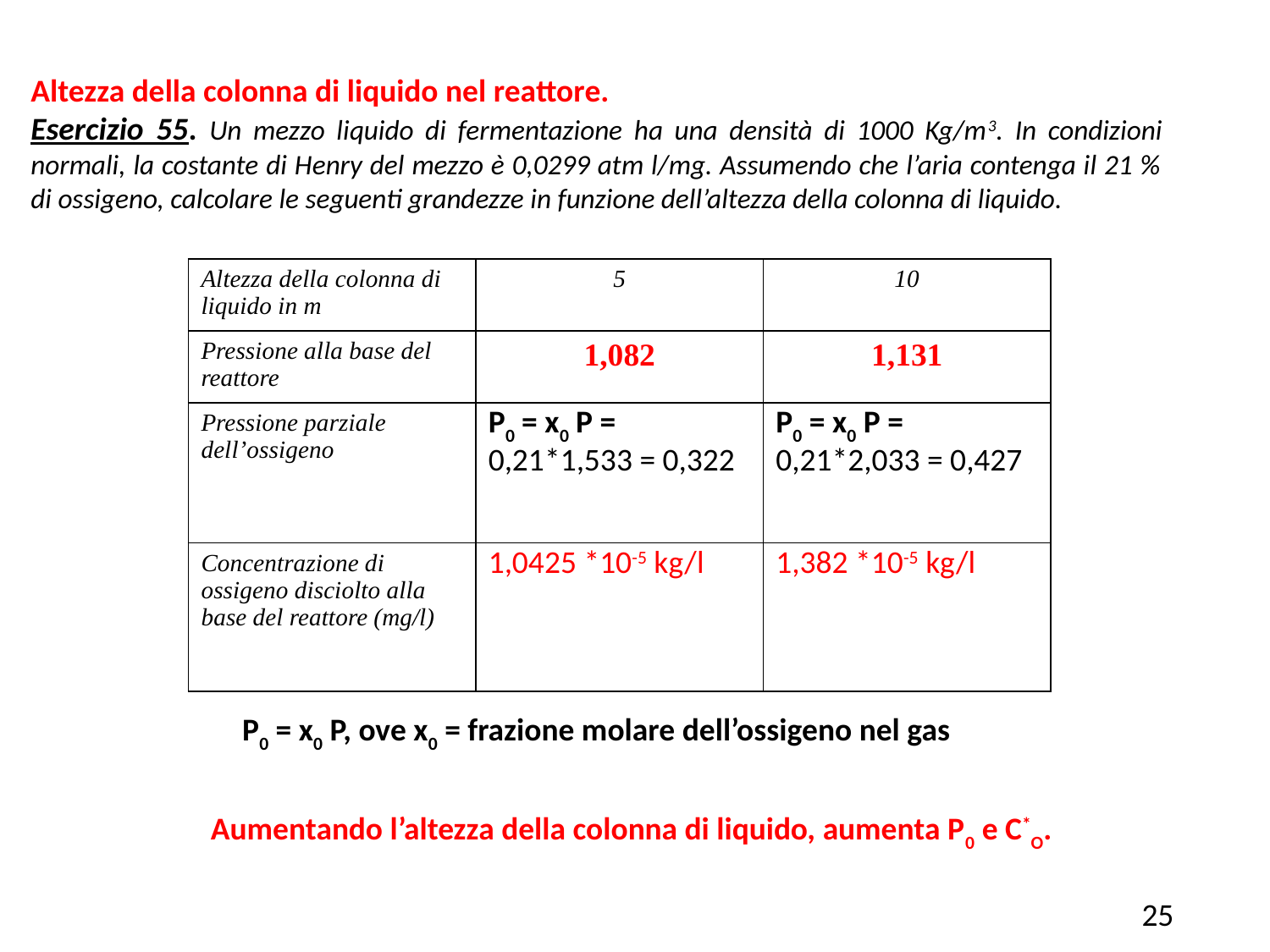

Altezza della colonna di liquido nel reattore.
Esercizio 55. Un mezzo liquido di fermentazione ha una densità di 1000 Kg/m3. In condizioni normali, la costante di Henry del mezzo è 0,0299 atm l/mg. Assumendo che l’aria contenga il 21 % di ossigeno, calcolare le seguenti grandezze in funzione dell’altezza della colonna di liquido.

P0 = x0 P, ove x0 = frazione molare dell’ossigeno nel gas
| Altezza della colonna di liquido in m | 5 | 10 |
| --- | --- | --- |
| Pressione alla base del reattore | 1,082 | 1,131 |
| Pressione parziale dell’ossigeno | P0 = x0 P = 0,21\*1,533 = 0,322 | P0 = x0 P = 0,21\*2,033 = 0,427 |
| Concentrazione di ossigeno disciolto alla base del reattore (mg/l) | 1,0425 \*10-5 kg/l | 1,382 \*10-5 kg/l |
Aumentando l’altezza della colonna di liquido, aumenta P0 e C*O.
25